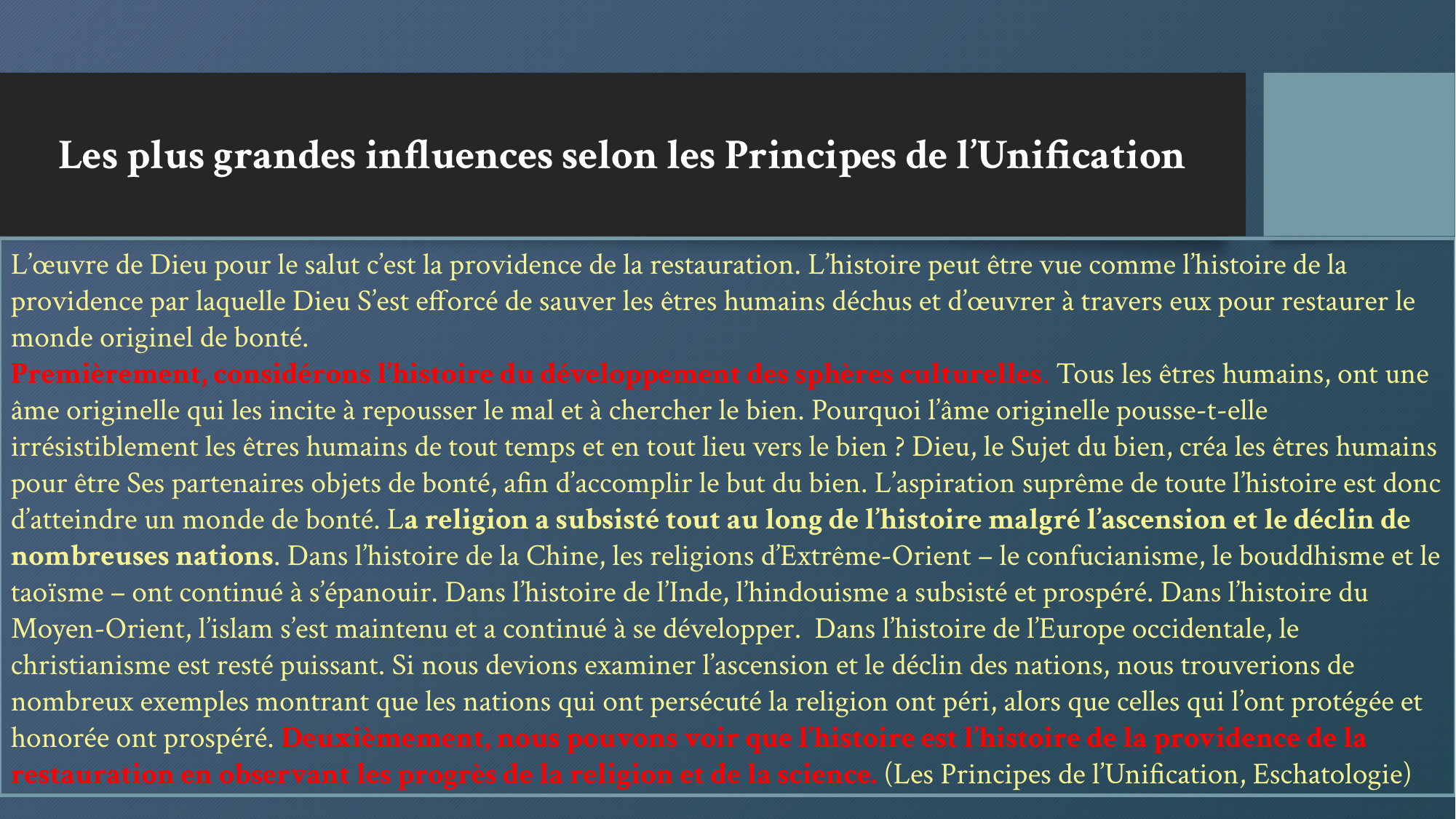

# Les plus grandes influences selon les Principes de l’Unification
L’œuvre de Dieu pour le salut c’est la providence de la restauration. L’histoire peut être vue comme l’histoire de la providence par laquelle Dieu S’est efforcé de sauver les êtres humains déchus et d’œuvrer à travers eux pour restaurer le monde originel de bonté.
Premièrement, considérons l’histoire du développement des sphères culturelles. Tous les êtres humains, ont une âme originelle qui les incite à repousser le mal et à chercher le bien. Pourquoi l’âme originelle pousse-t-elle irrésistiblement les êtres humains de tout temps et en tout lieu vers le bien ? Dieu, le Sujet du bien, créa les êtres humains pour être Ses partenaires objets de bonté, afin d’accomplir le but du bien. L’aspiration suprême de toute l’histoire est donc d’atteindre un monde de bonté. La religion a subsisté tout au long de l’histoire malgré l’ascension et le déclin de nombreuses nations. Dans l’histoire de la Chine, les religions d’Extrême-Orient – le confucianisme, le bouddhisme et le taoïsme – ont continué à s’épanouir. Dans l’histoire de l’Inde, l’hindouisme a subsisté et prospéré. Dans l’histoire du Moyen-Orient, l’islam s’est maintenu et a continué à se développer.  Dans l’histoire de l’Europe occidentale, le christianisme est resté puissant. Si nous devions examiner l’ascension et le déclin des nations, nous trouverions de nombreux exemples montrant que les nations qui ont persécuté la religion ont péri, alors que celles qui l’ont protégée et honorée ont prospéré. Deuxièmement, nous pouvons voir que l’histoire est l’histoire de la providence de la restauration en observant les progrès de la religion et de la science. (Les Principes de l’Unification, Eschatologie)